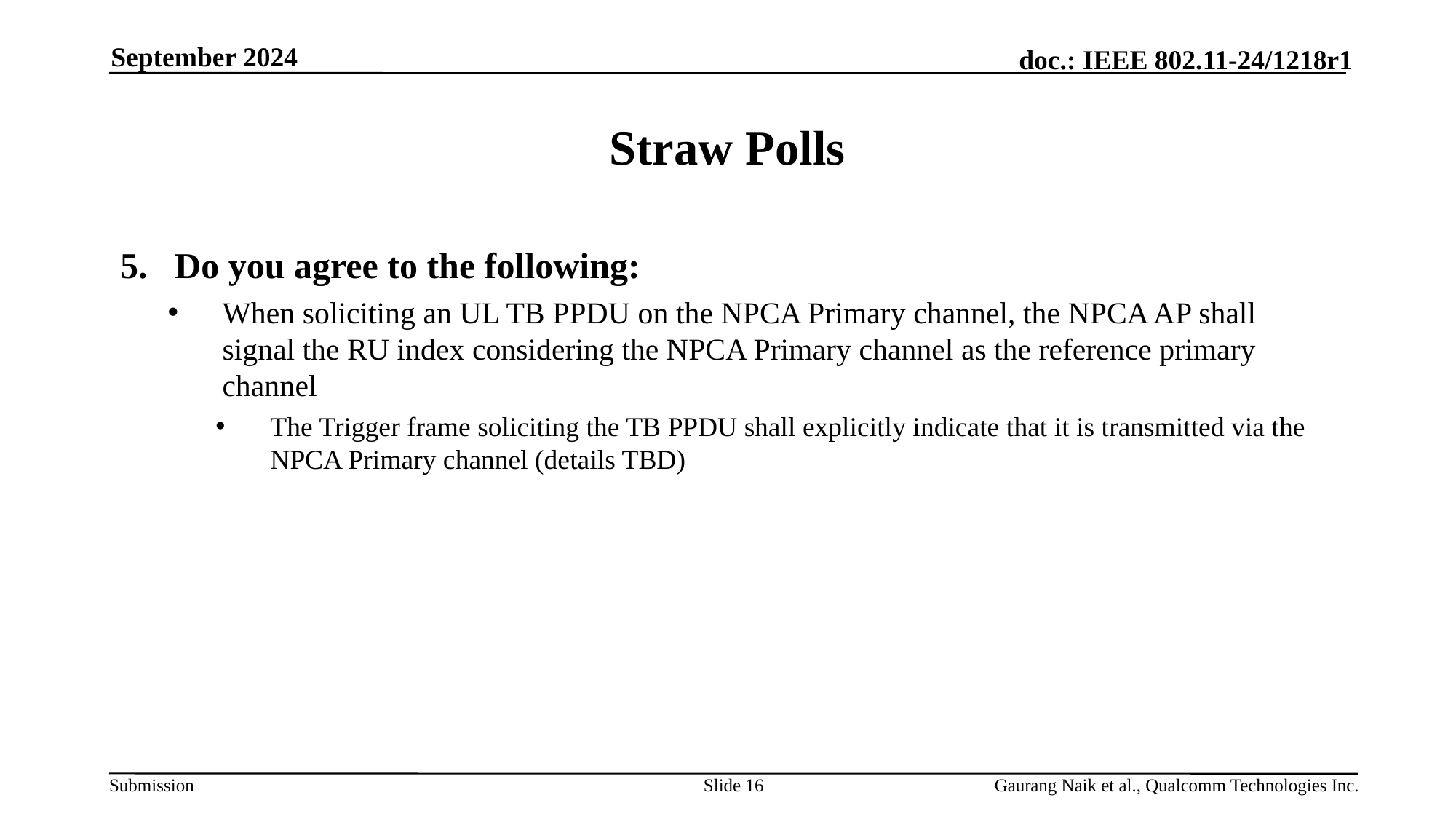

September 2024
# Straw Polls
Do you agree to the following:
When soliciting an UL TB PPDU on the NPCA Primary channel, the NPCA AP shall signal the RU index considering the NPCA Primary channel as the reference primary channel
The Trigger frame soliciting the TB PPDU shall explicitly indicate that it is transmitted via the NPCA Primary channel (details TBD)

Slide 16
Gaurang Naik et al., Qualcomm Technologies Inc.